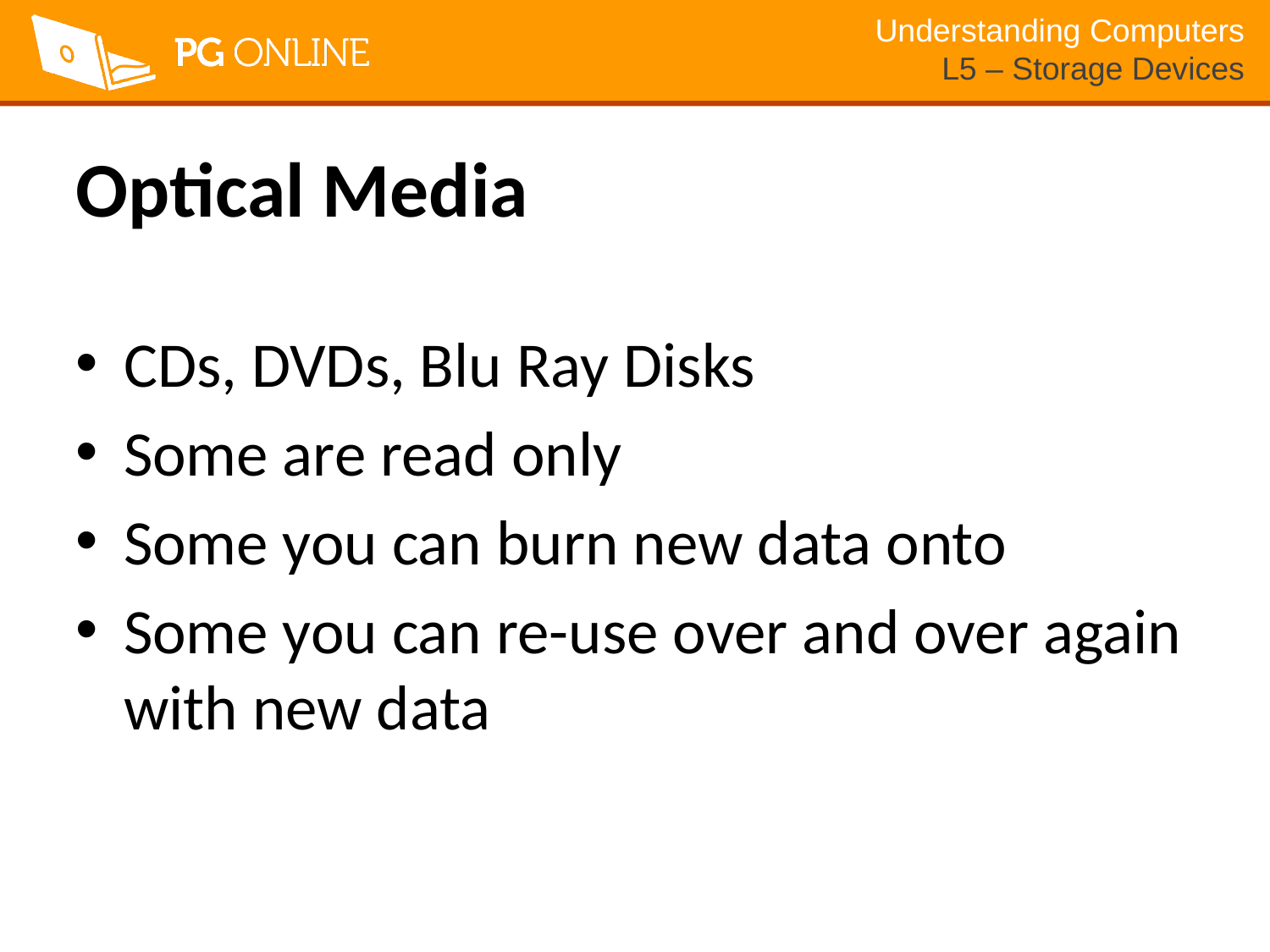

# Optical Media
CDs, DVDs, Blu Ray Disks
Some are read only
Some you can burn new data onto
Some you can re-use over and over again with new data